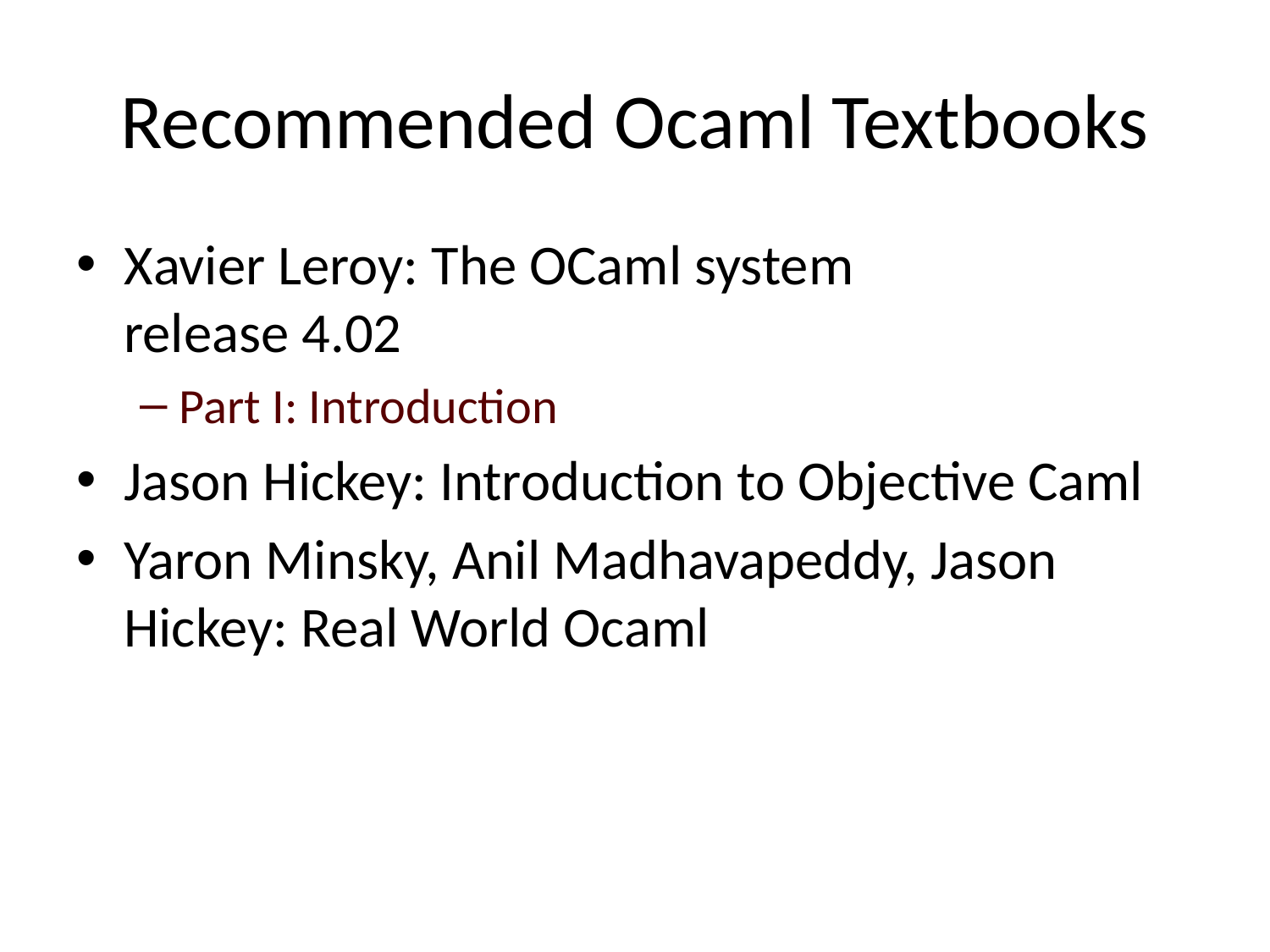

# Recommended Ocaml Textbooks
Xavier Leroy: The OCaml system
release 4.02
Part I: Introduction
Jason Hickey: Introduction to Objective Caml
Yaron Minsky, Anil Madhavapeddy, Jason Hickey: Real World Ocaml